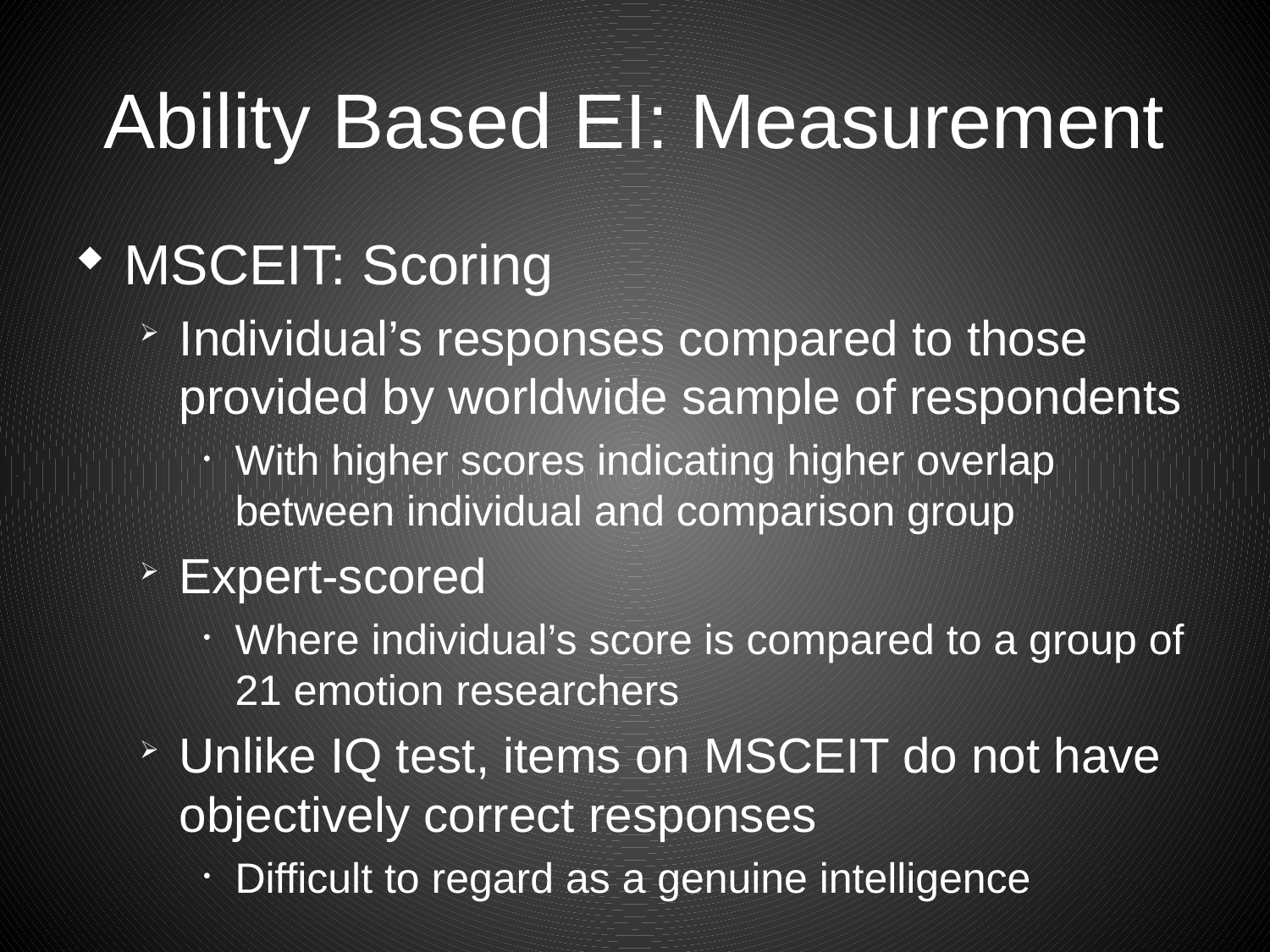

# Ability Based EI: Measurement
MSCEIT: Scoring
Individual’s responses compared to those provided by worldwide sample of respondents
With higher scores indicating higher overlap between individual and comparison group
Expert-scored
Where individual’s score is compared to a group of 21 emotion researchers
Unlike IQ test, items on MSCEIT do not have objectively correct responses
Difficult to regard as a genuine intelligence